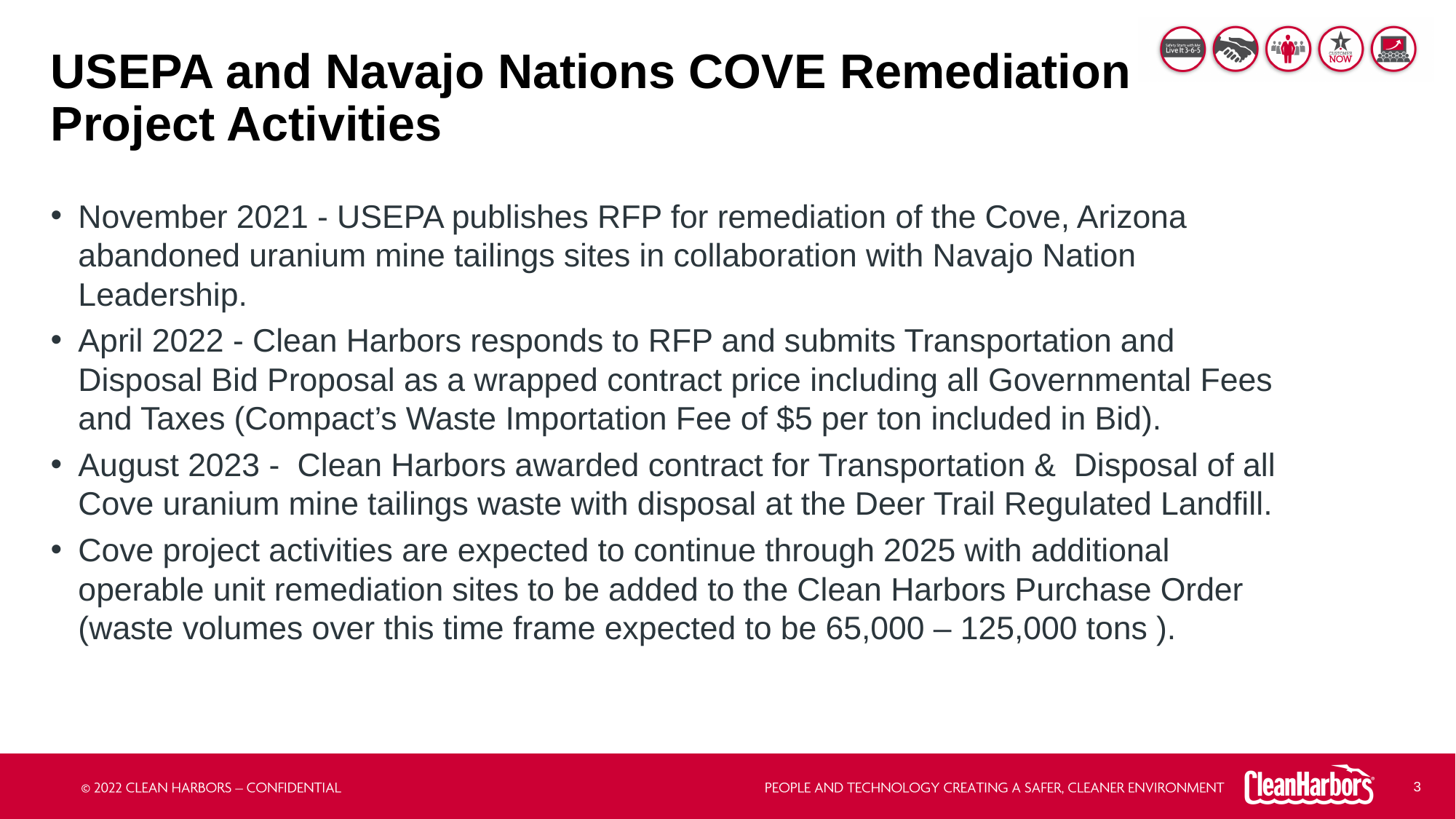

# USEPA and Navajo Nations COVE Remediation Project Activities
November 2021 - USEPA publishes RFP for remediation of the Cove, Arizona abandoned uranium mine tailings sites in collaboration with Navajo Nation Leadership.
April 2022 - Clean Harbors responds to RFP and submits Transportation and Disposal Bid Proposal as a wrapped contract price including all Governmental Fees and Taxes (Compact’s Waste Importation Fee of $5 per ton included in Bid).
August 2023 -  Clean Harbors awarded contract for Transportation &  Disposal of all Cove uranium mine tailings waste with disposal at the Deer Trail Regulated Landfill.
Cove project activities are expected to continue through 2025 with additional operable unit remediation sites to be added to the Clean Harbors Purchase Order  (waste volumes over this time frame expected to be 65,000 – 125,000 tons ).